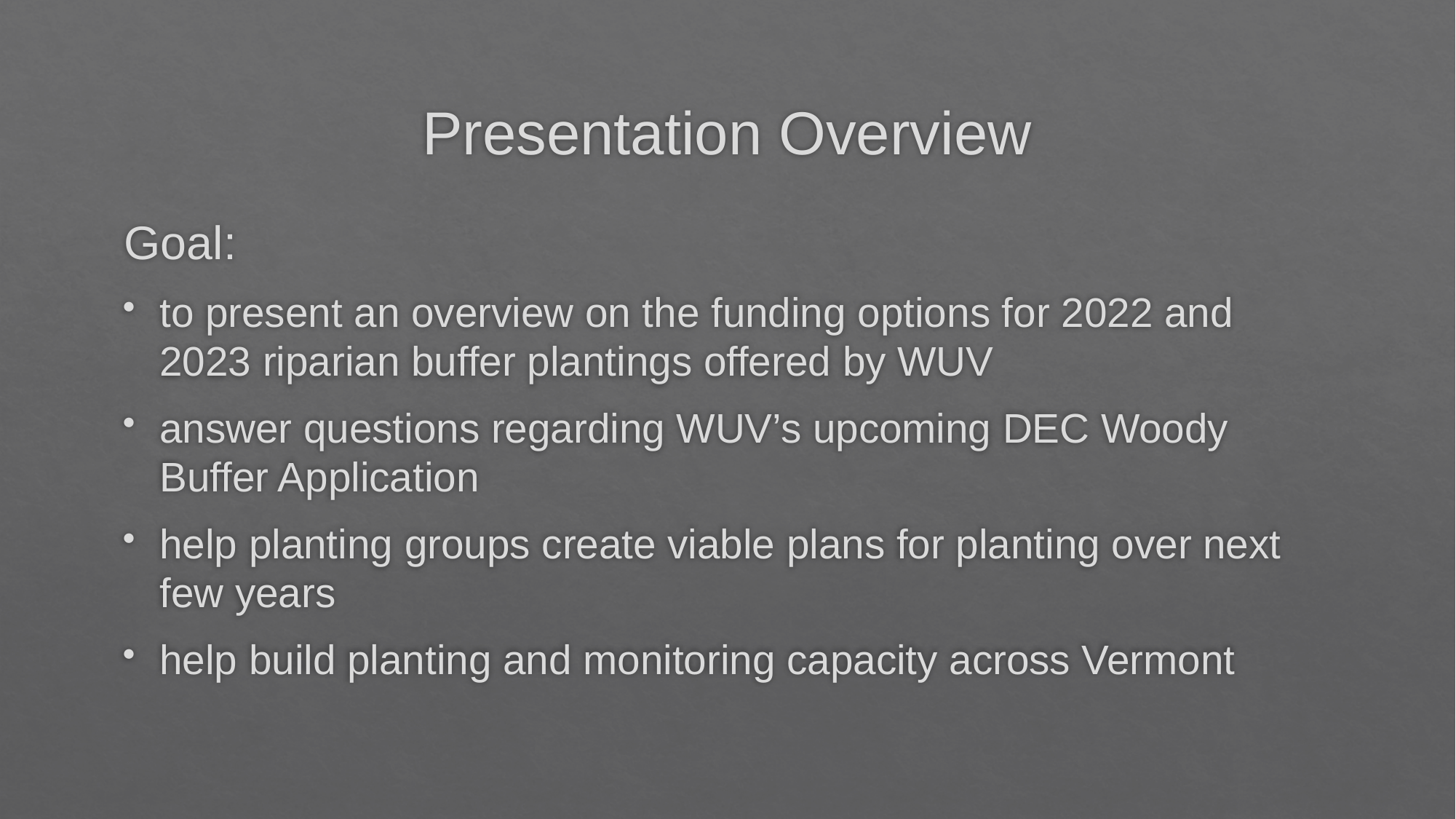

# Presentation Overview
Goal:
to present an overview on the funding options for 2022 and 2023 riparian buffer plantings offered by WUV
answer questions regarding WUV’s upcoming DEC Woody Buffer Application
help planting groups create viable plans for planting over next few years
help build planting and monitoring capacity across Vermont